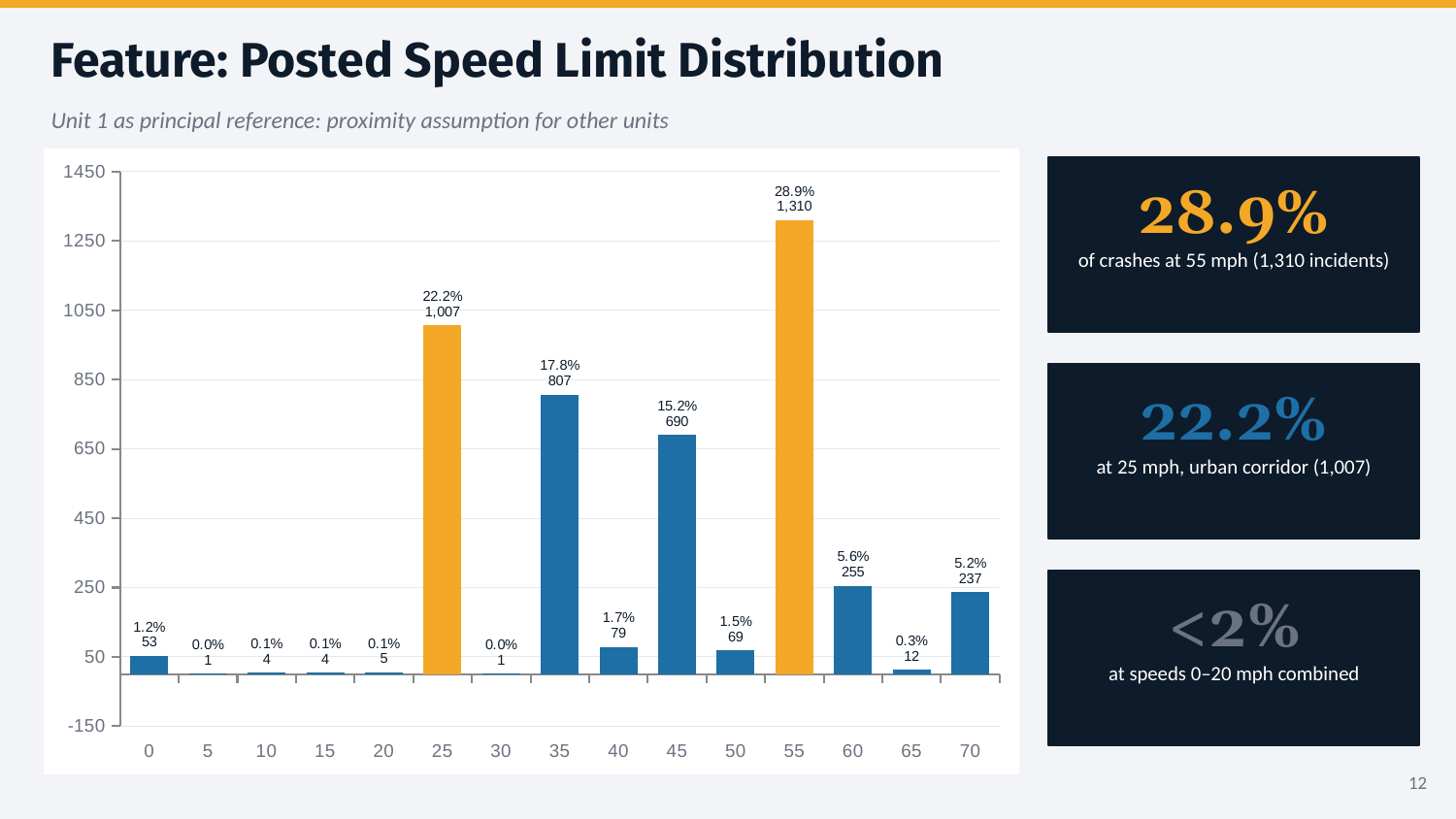

Feature: Posted Speed Limit Distribution
Unit 1 as principal reference: proximity assumption for other units

### Chart

| Category | Crashes |
|---|---|
| 0 | 53.0 |
| 5 | 1.0 |
| 10 | 4.0 |
| 15 | 4.0 |
| 20 | 5.0 |
| 25 | 1007.0 |
| 30 | 1.0 |
| 35 | 807.0 |
| 40 | 79.0 |
| 45 | 690.0 |
| 50 | 69.0 |
| 55 | 1310.0 |
| 60 | 255.0 |
| 65 | 12.0 |
| 70 | 237.0 |
28.9%
of crashes at 55 mph (1,310 incidents)

22.2%
at 25 mph, urban corridor (1,007)

<2%
at speeds 0–20 mph combined
12